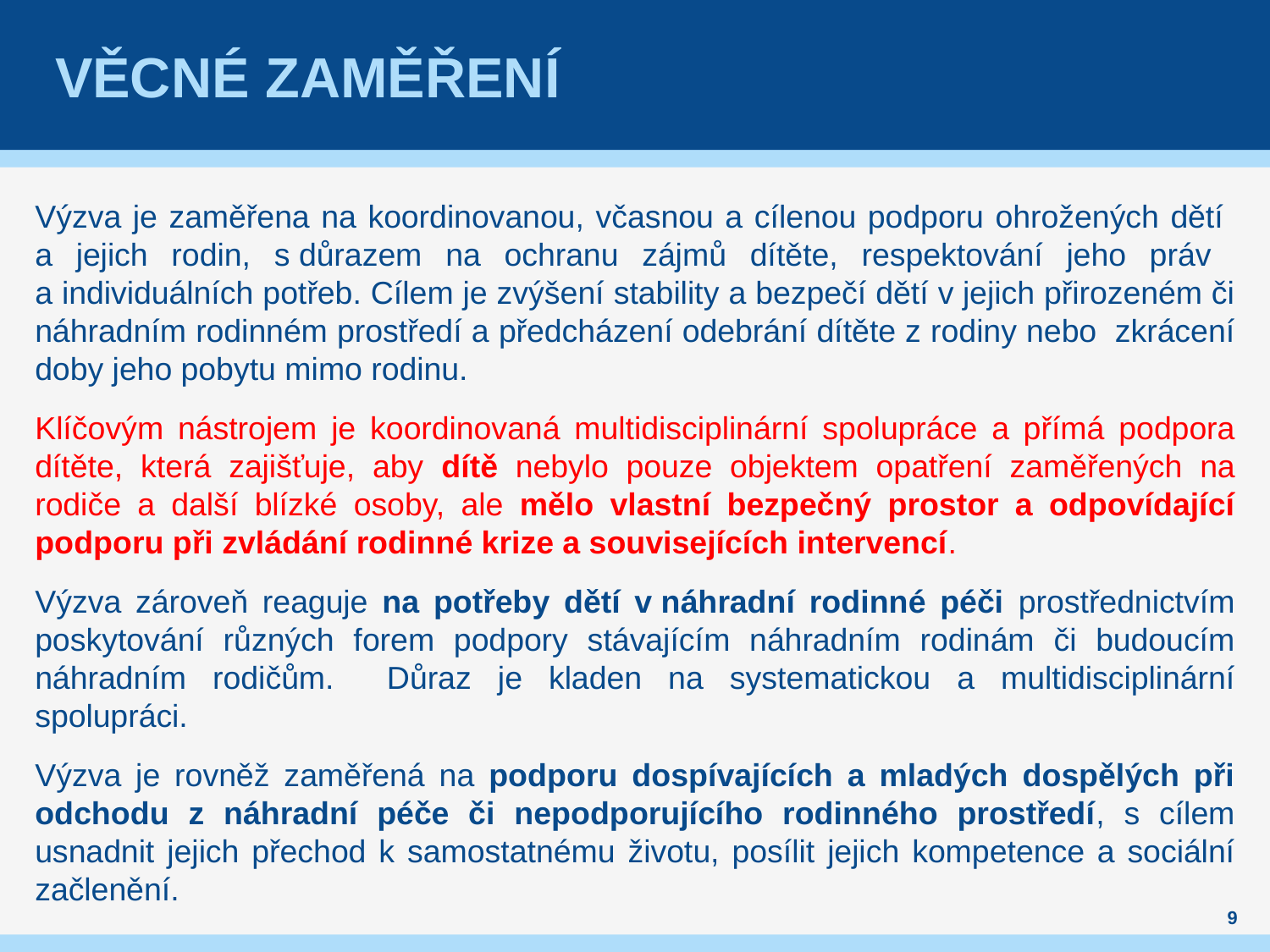

# Věcné zaměření
Výzva je zaměřena na koordinovanou, včasnou a cílenou podporu ohrožených dětí
a jejich rodin, s důrazem na ochranu zájmů dítěte, respektování jeho práv
a individuálních potřeb. Cílem je zvýšení stability a bezpečí dětí v jejich přirozeném či náhradním rodinném prostředí a předcházení odebrání dítěte z rodiny nebo  zkrácení doby jeho pobytu mimo rodinu.
Klíčovým nástrojem je koordinovaná multidisciplinární spolupráce a přímá podpora dítěte, která zajišťuje, aby dítě nebylo pouze objektem opatření zaměřených na rodiče a další blízké osoby, ale mělo vlastní bezpečný prostor a odpovídající podporu při zvládání rodinné krize a souvisejících intervencí.
Výzva zároveň reaguje na potřeby dětí v náhradní rodinné péči prostřednictvím poskytování různých forem podpory stávajícím náhradním rodinám či budoucím náhradním rodičům.  Důraz je kladen na systematickou a multidisciplinární spolupráci.
Výzva je rovněž zaměřená na podporu dospívajících a mladých dospělých při odchodu z náhradní péče či nepodporujícího rodinného prostředí, s cílem usnadnit jejich přechod k samostatnému životu, posílit jejich kompetence a sociální začlenění.

9